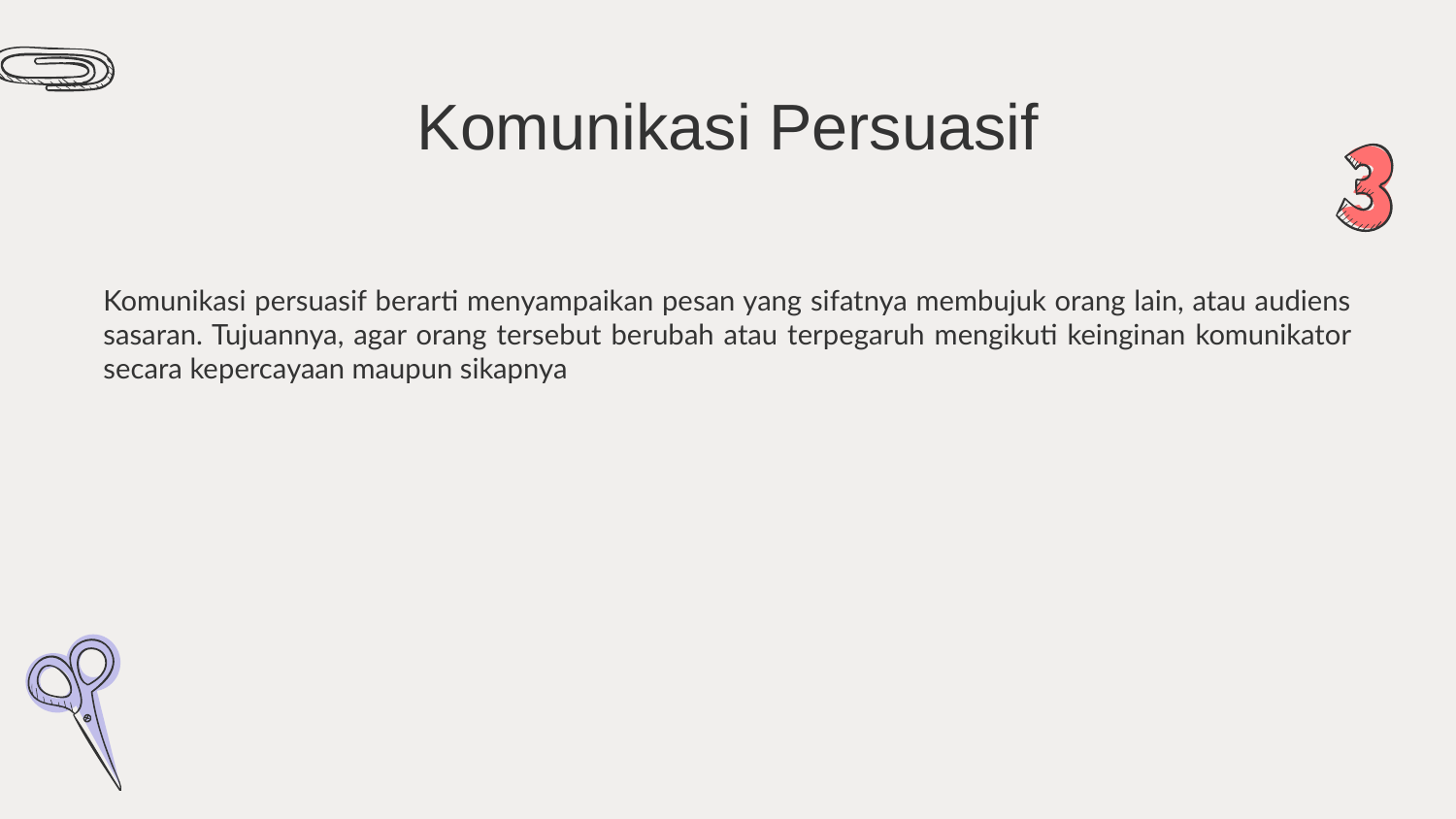

# Komunikasi Persuasif

Komunikasi persuasif berarti menyampaikan pesan yang sifatnya membujuk orang lain, atau audiens sasaran. Tujuannya, agar orang tersebut berubah atau terpegaruh mengikuti keinginan komunikator secara kepercayaan maupun sikapnya